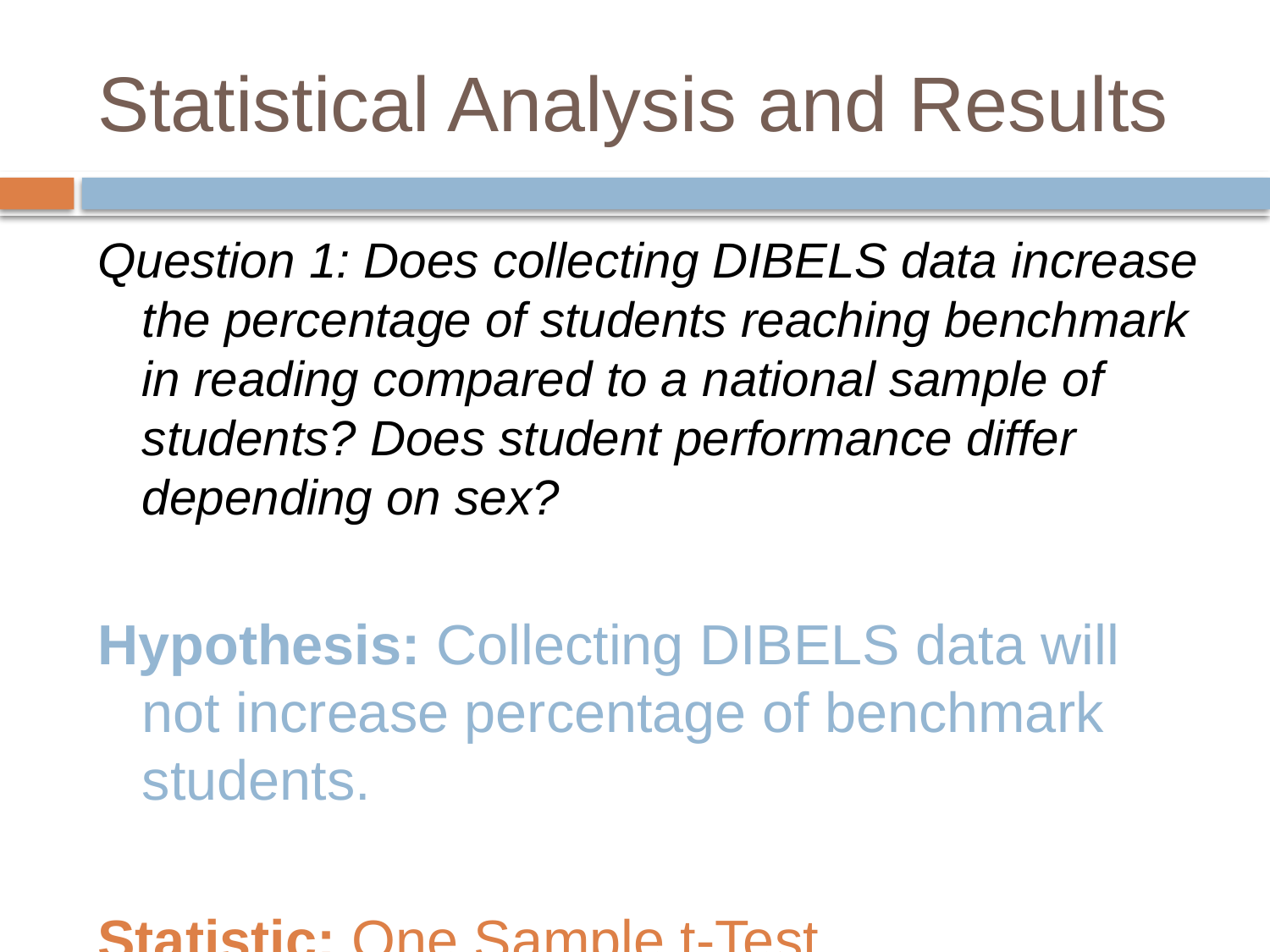

# Statistical Analysis and Results
Question 1: Does collecting DIBELS data increase the percentage of students reaching benchmark in reading compared to a national sample of students? Does student performance differ depending on sex?

Hypothesis: Collecting DIBELS data will not increase percentage of benchmark students.

Statistic: One Sample t-Test